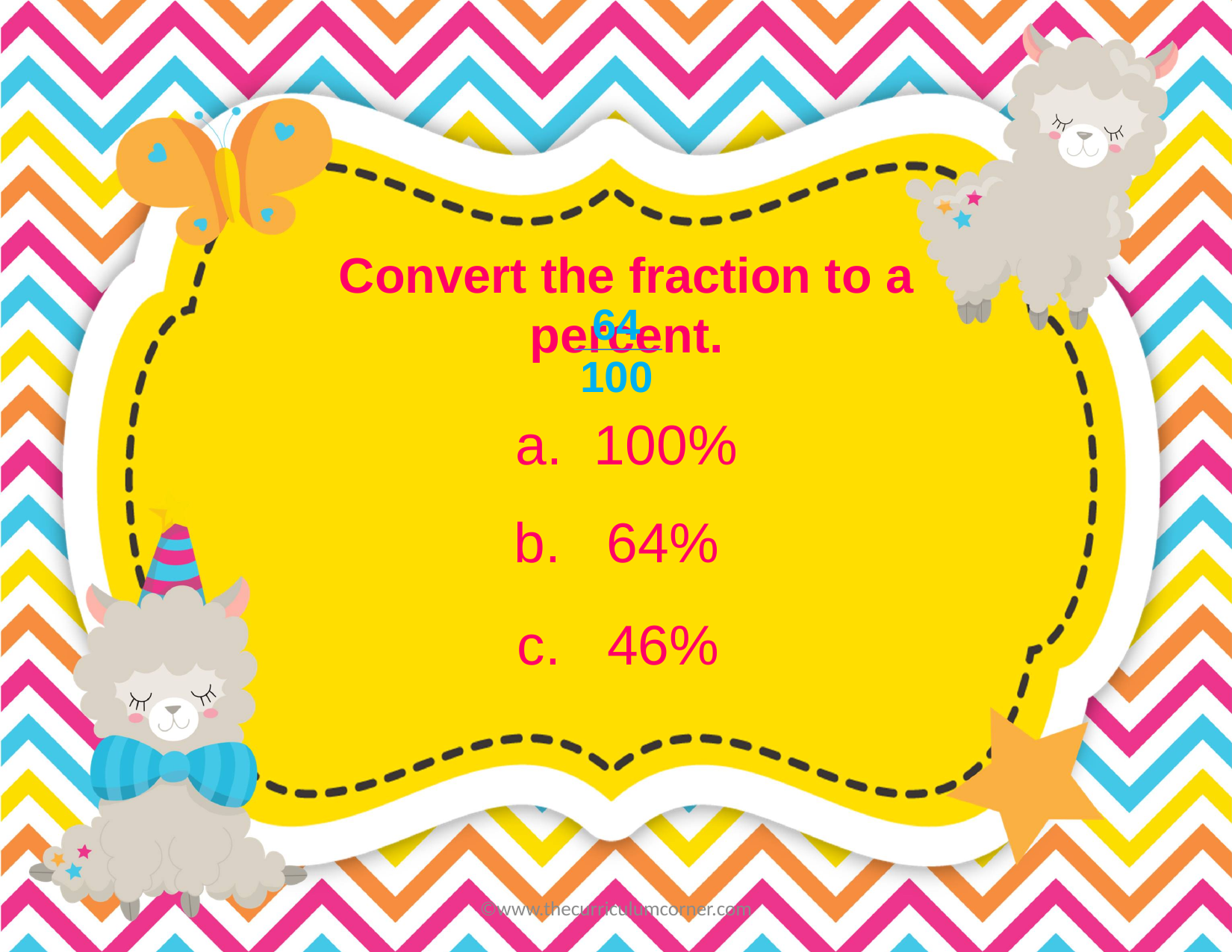

Convert the fraction to a percent.
64
100
 100%
b.   64%
c.   46%
©www.thecurriculumcorner.com